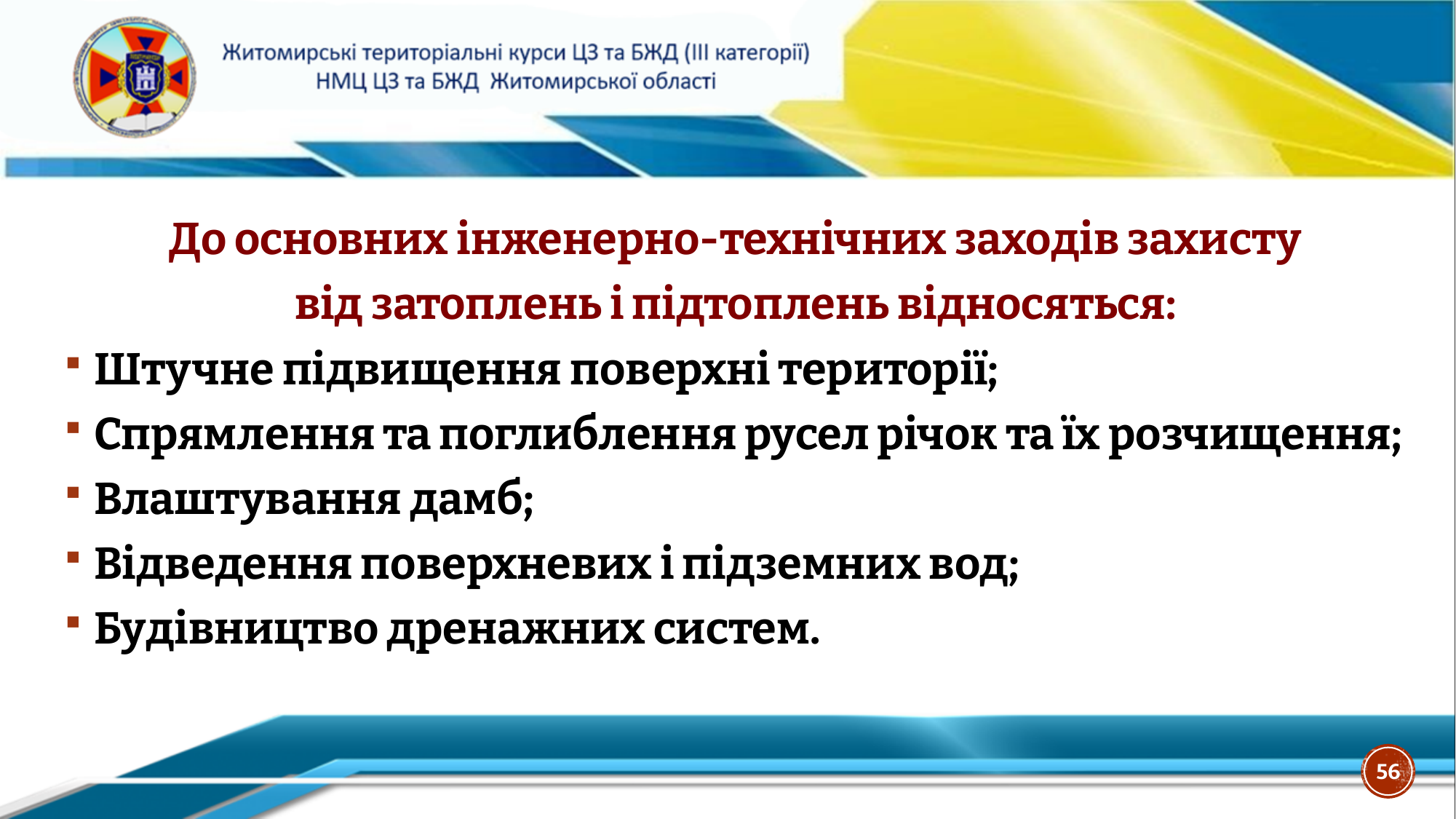

До основних інженерно-технічних заходів захисту
від затоплень і підтоплень відносяться:
 Штучне підвищення поверхні території;
 Спрямлення та поглиблення русел річок та їх розчищення;
 Влаштування дамб;
 Відведення поверхневих і підземних вод;
 Будівництво дренажних систем.
56